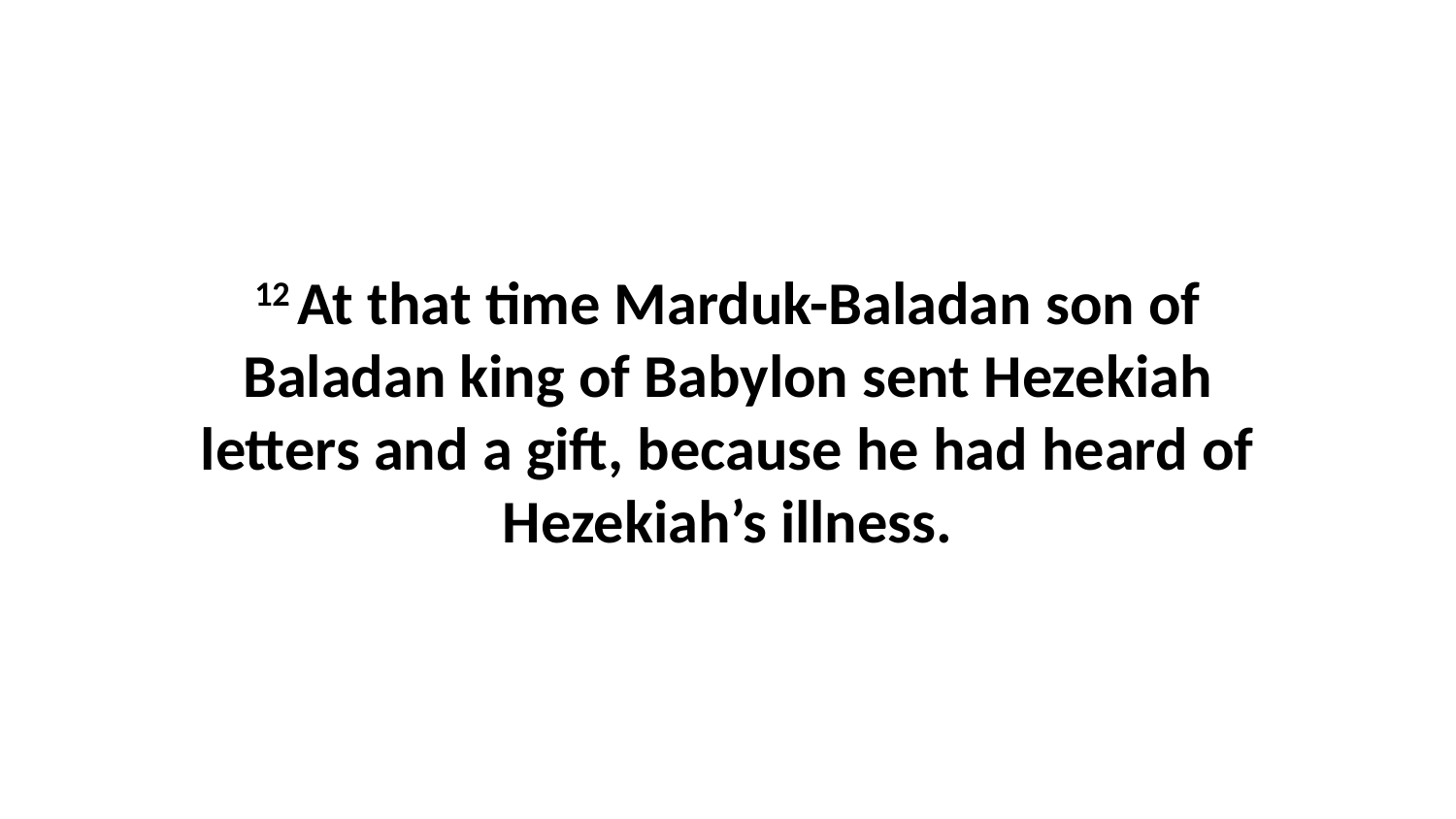

12 At that time Marduk-Baladan son of Baladan king of Babylon sent Hezekiah letters and a gift, because he had heard of Hezekiah’s illness.